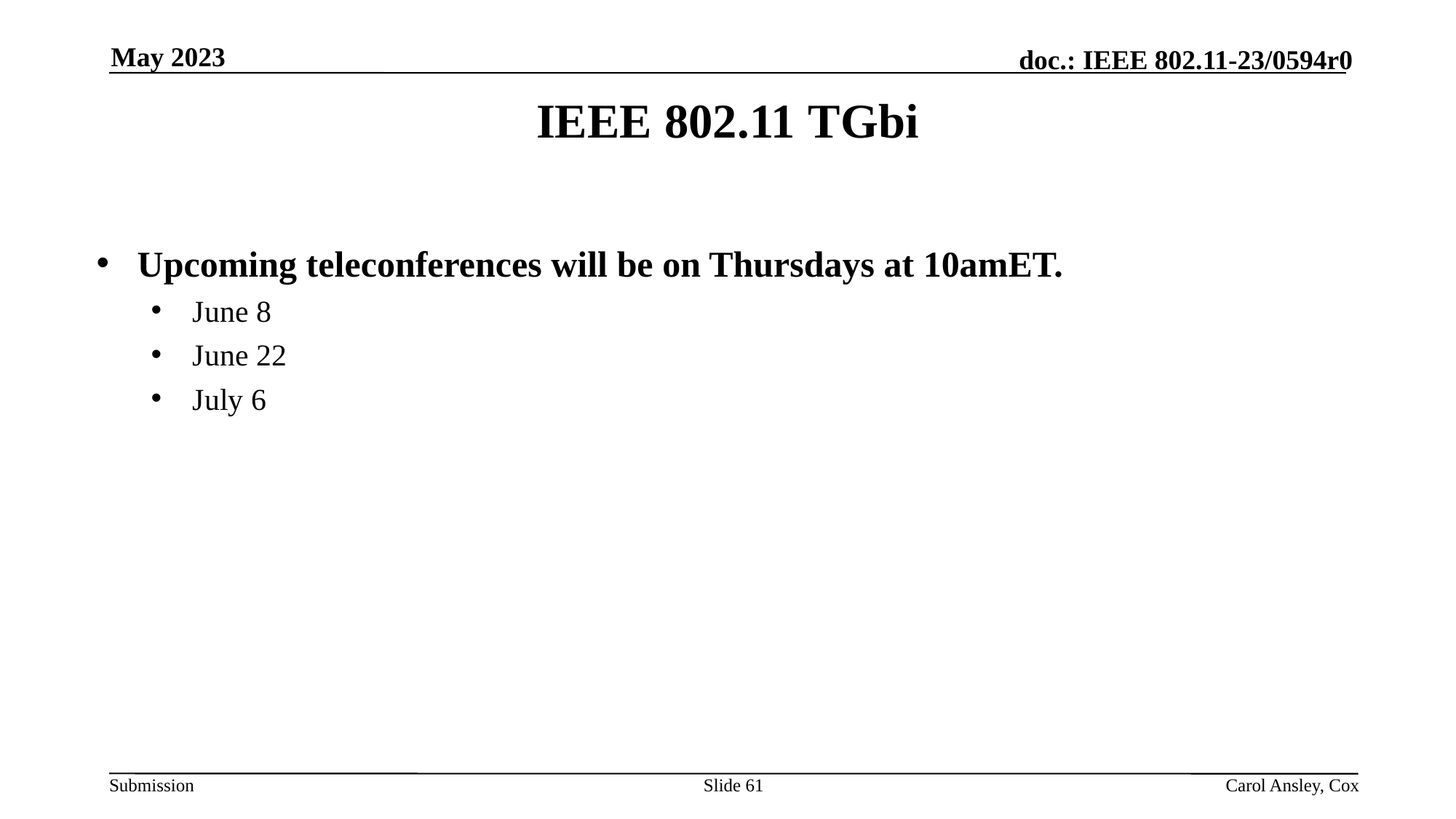

May 2023
IEEE 802.11 TGbi

Upcoming teleconferences will be on Thursdays at 10amET.
 June 8
 June 22
 July 6

Slide 61
Carol Ansley, Cox